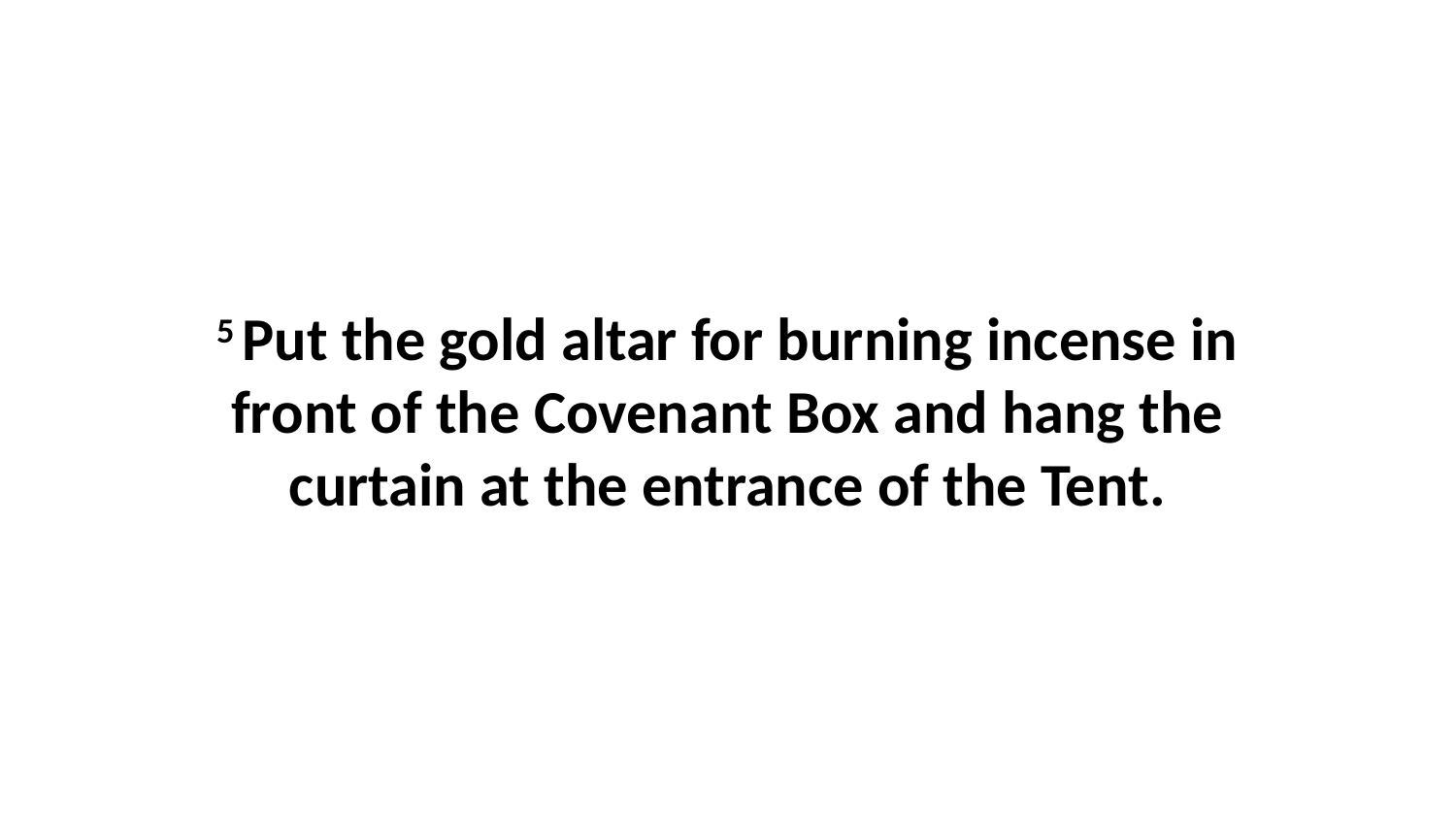

5 Put the gold altar for burning incense in front of the Covenant Box and hang the curtain at the entrance of the Tent.